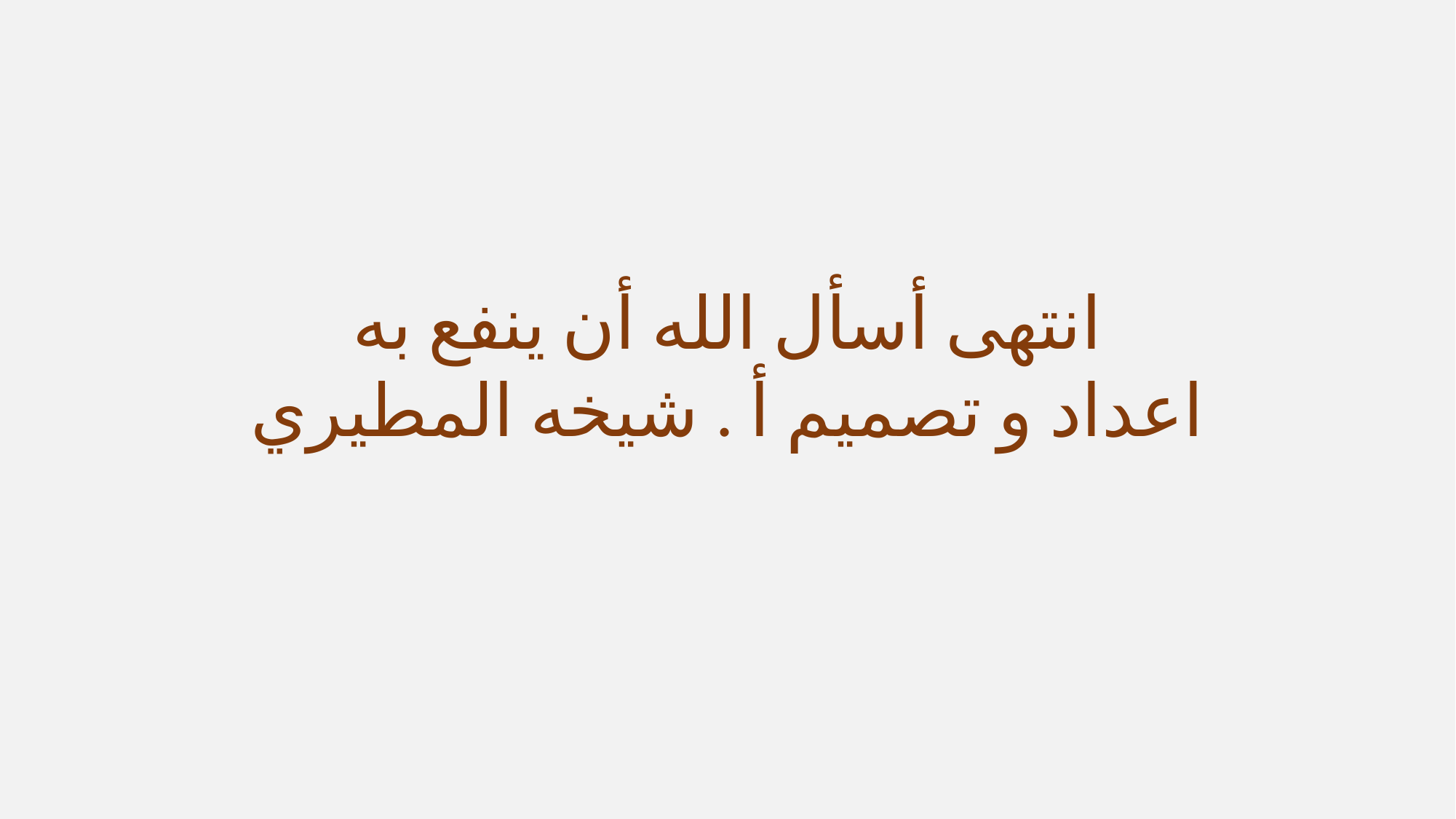

انتهى أسأل الله أن ينفع به
اعداد و تصميم أ . شيخه المطيري